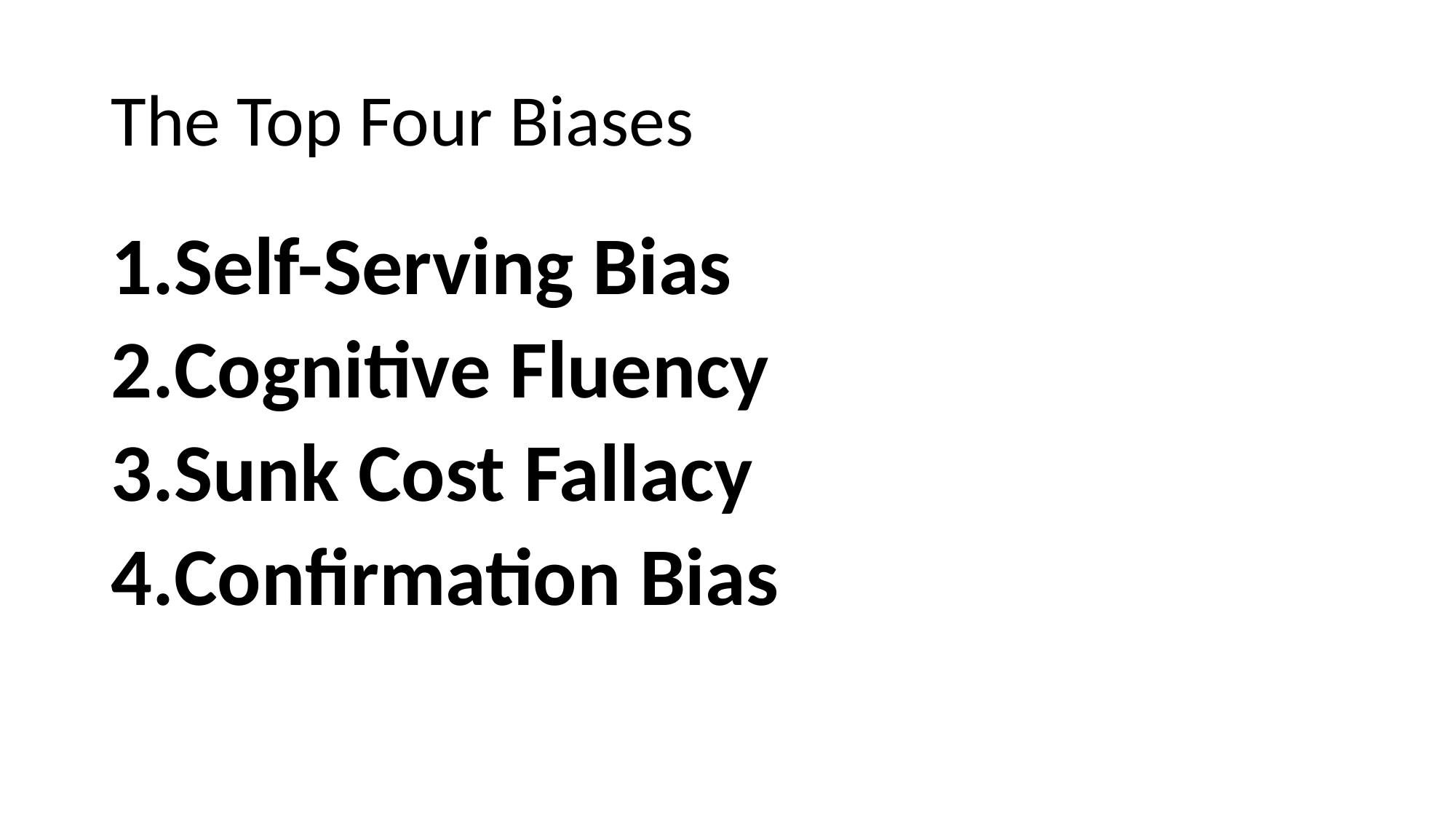

# The Top Four Biases
Self-Serving Bias
Cognitive Fluency
Sunk Cost Fallacy
Confirmation Bias